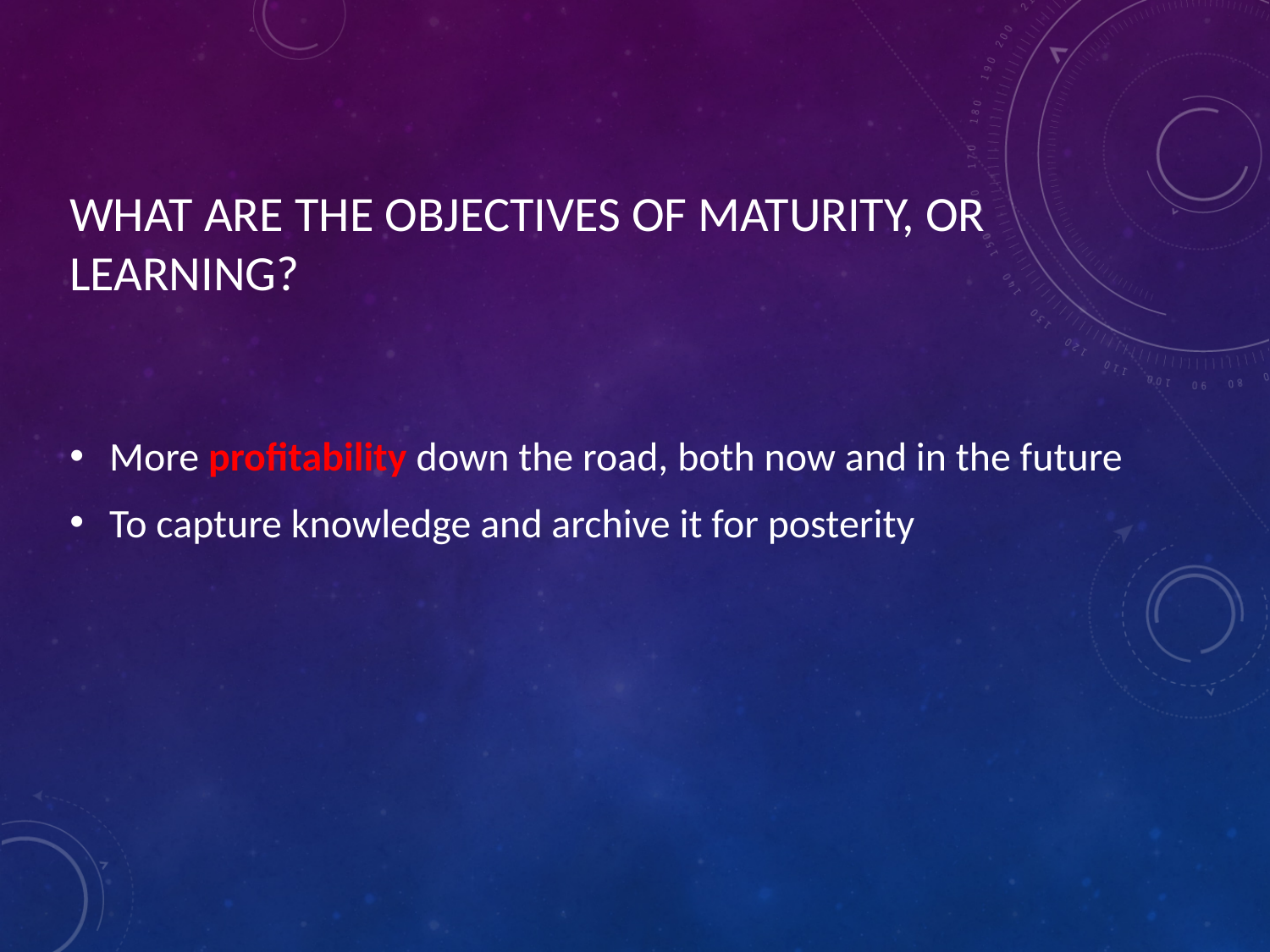

# What are the objectives of maturity, or learning?
More profitability down the road, both now and in the future
To capture knowledge and archive it for posterity